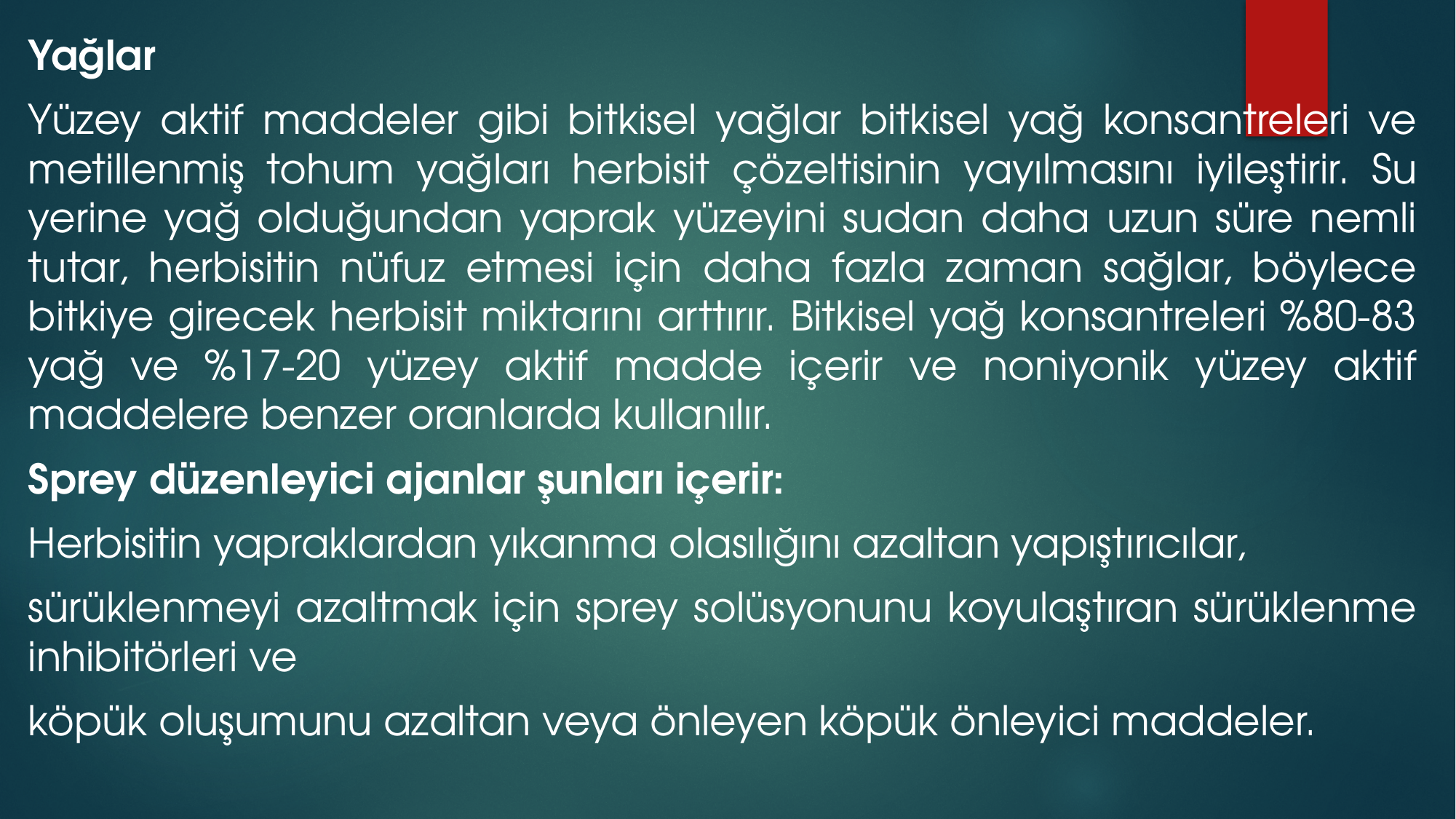

Yağlar
Yüzey aktif maddeler gibi bitkisel yağlar bitkisel yağ konsantreleri ve metillenmiş tohum yağları herbisit çözeltisinin yayılmasını iyileştirir. Su yerine yağ olduğundan yaprak yüzeyini sudan daha uzun süre nemli tutar, herbisitin nüfuz etmesi için daha fazla zaman sağlar, böylece bitkiye girecek herbisit miktarını arttırır. Bitkisel yağ konsantreleri %80-83 yağ ve %17-20 yüzey aktif madde içerir ve noniyonik yüzey aktif maddelere benzer oranlarda kullanılır.
Sprey düzenleyici ajanlar şunları içerir:
Herbisitin yapraklardan yıkanma olasılığını azaltan yapıştırıcılar,
sürüklenmeyi azaltmak için sprey solüsyonunu koyulaştıran sürüklenme inhibitörleri ve
köpük oluşumunu azaltan veya önleyen köpük önleyici maddeler.